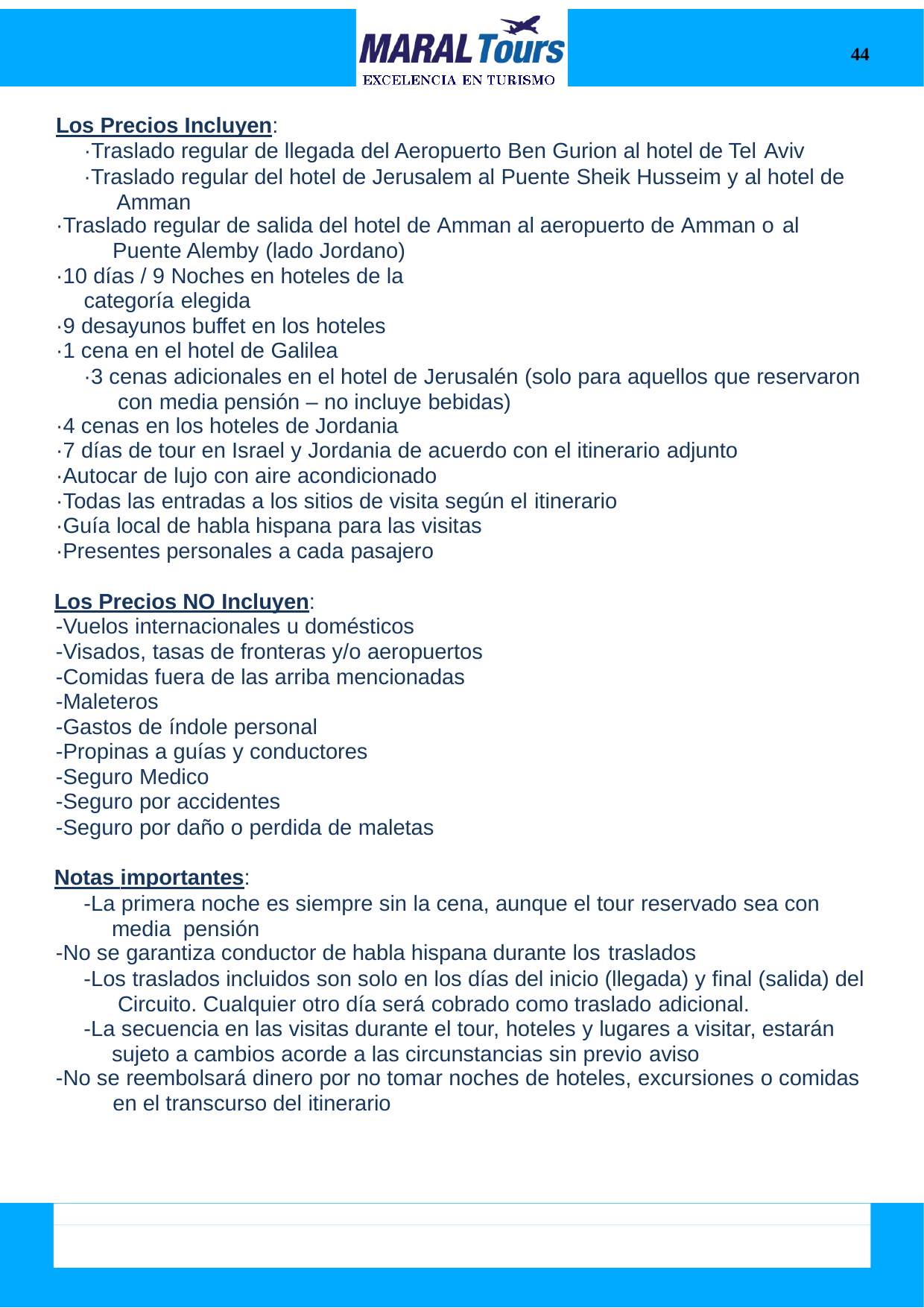

44

Los Precios Incluyen:
·Traslado regular de llegada del Aeropuerto Ben Gurion al hotel de Tel Aviv
·Traslado regular del hotel de Jerusalem al Puente Sheik Husseim y al hotel de  Amman
·Traslado regular de salida del hotel de Amman al aeropuerto de Amman o al
Puente Alemby (lado Jordano)
·10 días / 9 Noches en hoteles de la categoría elegida
·9 desayunos buffet en los hoteles
·1 cena en el hotel de Galilea
·3 cenas adicionales en el hotel de Jerusalén (solo para aquellos que reservaron  con media pensión – no incluye bebidas)
·4 cenas en los hoteles de Jordania
·7 días de tour en Israel y Jordania de acuerdo con el itinerario adjunto
·Autocar de lujo con aire acondicionado
·Todas las entradas a los sitios de visita según el itinerario
·Guía local de habla hispana para las visitas
·Presentes personales a cada pasajero

Los Precios NO Incluyen:
-Vuelos internacionales u domésticos
-Visados, tasas de fronteras y/o aeropuertos
-Comidas fuera de las arriba mencionadas
-Maleteros
-Gastos de índole personal
-Propinas a guías y conductores
-Seguro Medico
-Seguro por accidentes
-Seguro por daño o perdida de maletas

Notas importantes:
-La primera noche es siempre sin la cena, aunque el tour reservado sea con media  pensión
-No se garantiza conductor de habla hispana durante los traslados
-Los traslados incluidos son solo en los días del inicio (llegada) y final (salida) del  Circuito. Cualquier otro día será cobrado como traslado adicional.
-La secuencia en las visitas durante el tour, hoteles y lugares a visitar, estarán  sujeto a cambios acorde a las circunstancias sin previo aviso
-No se reembolsará dinero por no tomar noches de hoteles, excursiones o comidas
en el transcurso del itinerario